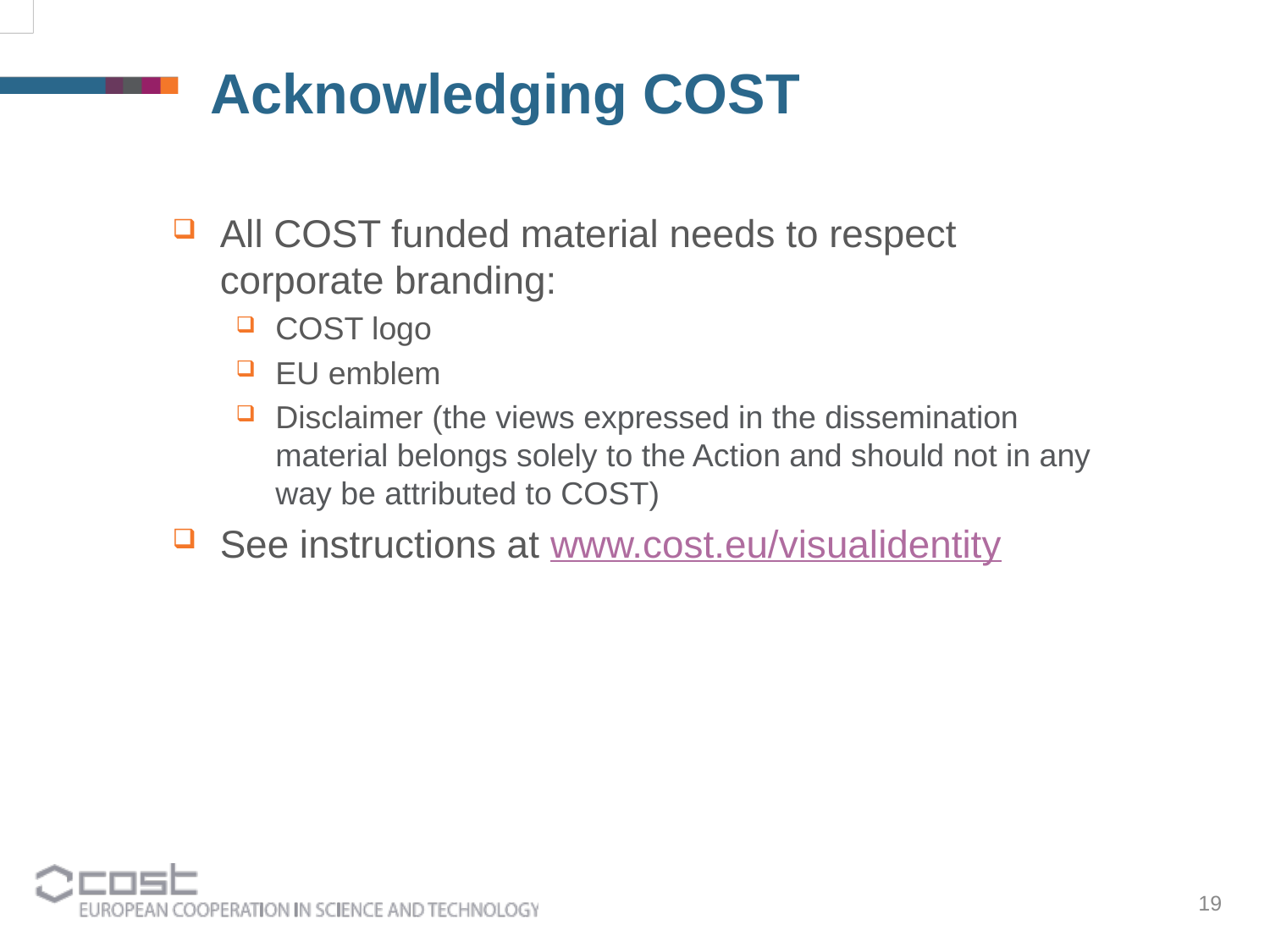

Acknowledging COST
All COST funded material needs to respect corporate branding:
COST logo
EU emblem
Disclaimer (the views expressed in the dissemination material belongs solely to the Action and should not in any way be attributed to COST)
See instructions at www.cost.eu/visualidentity

19